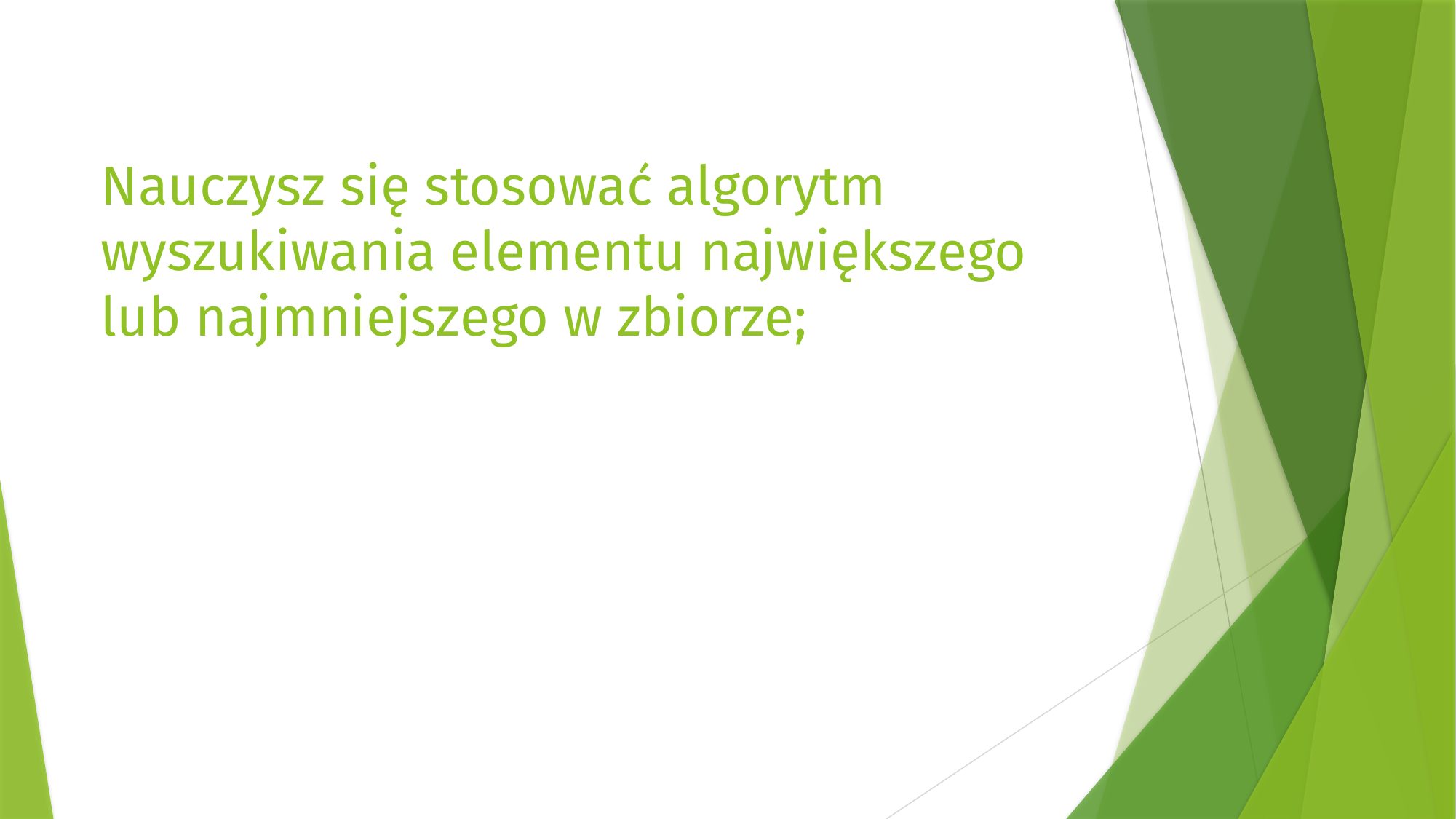

# Nauczysz się stosować algorytm wyszukiwania elementu największego lub najmniejszego w zbiorze;